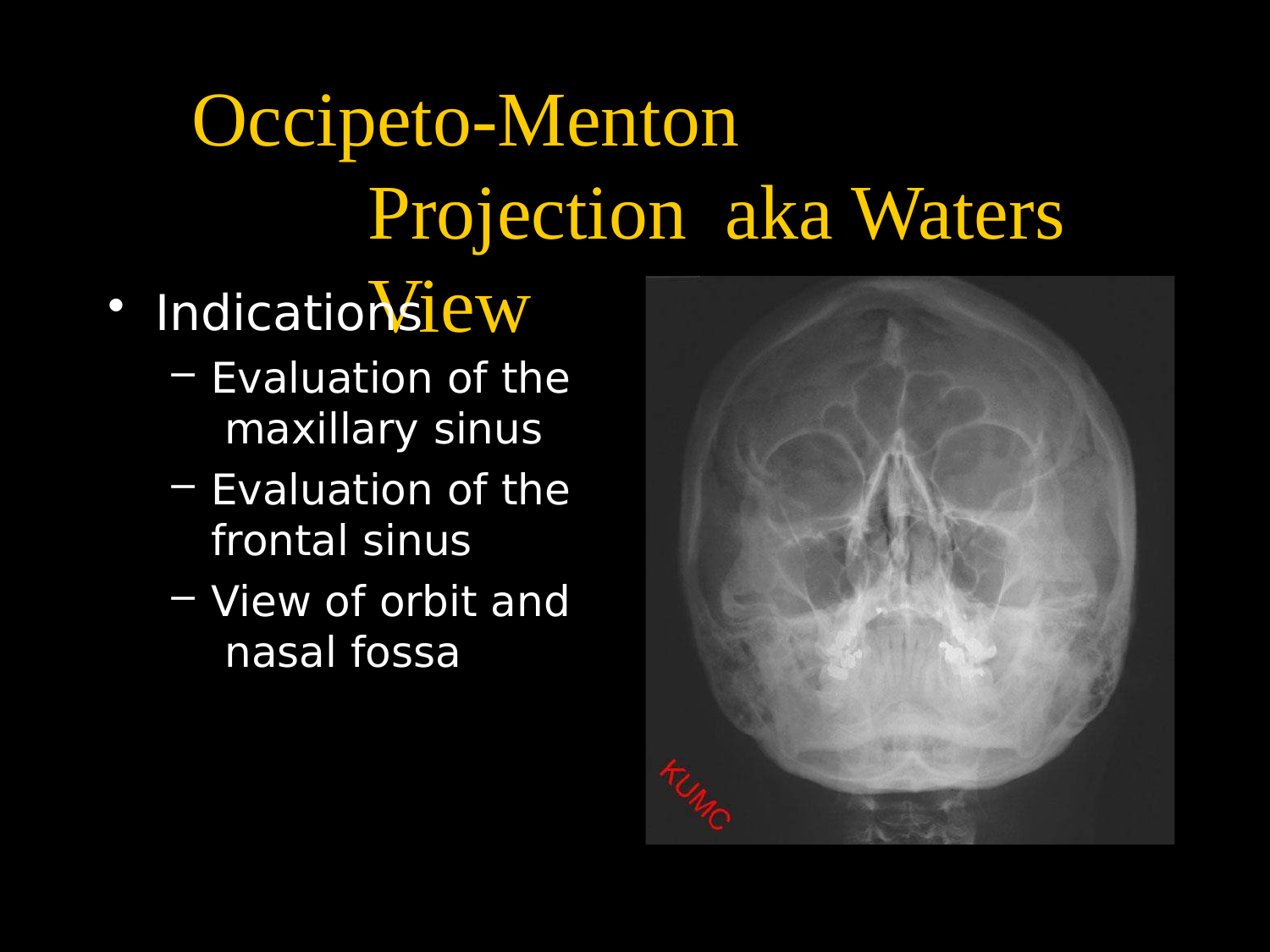

# Occipeto-Menton Projection  aka Waters View
Indications
Evaluation of the  maxillary sinus
Evaluation of the
frontal sinus
View of orbit and  nasal fossa